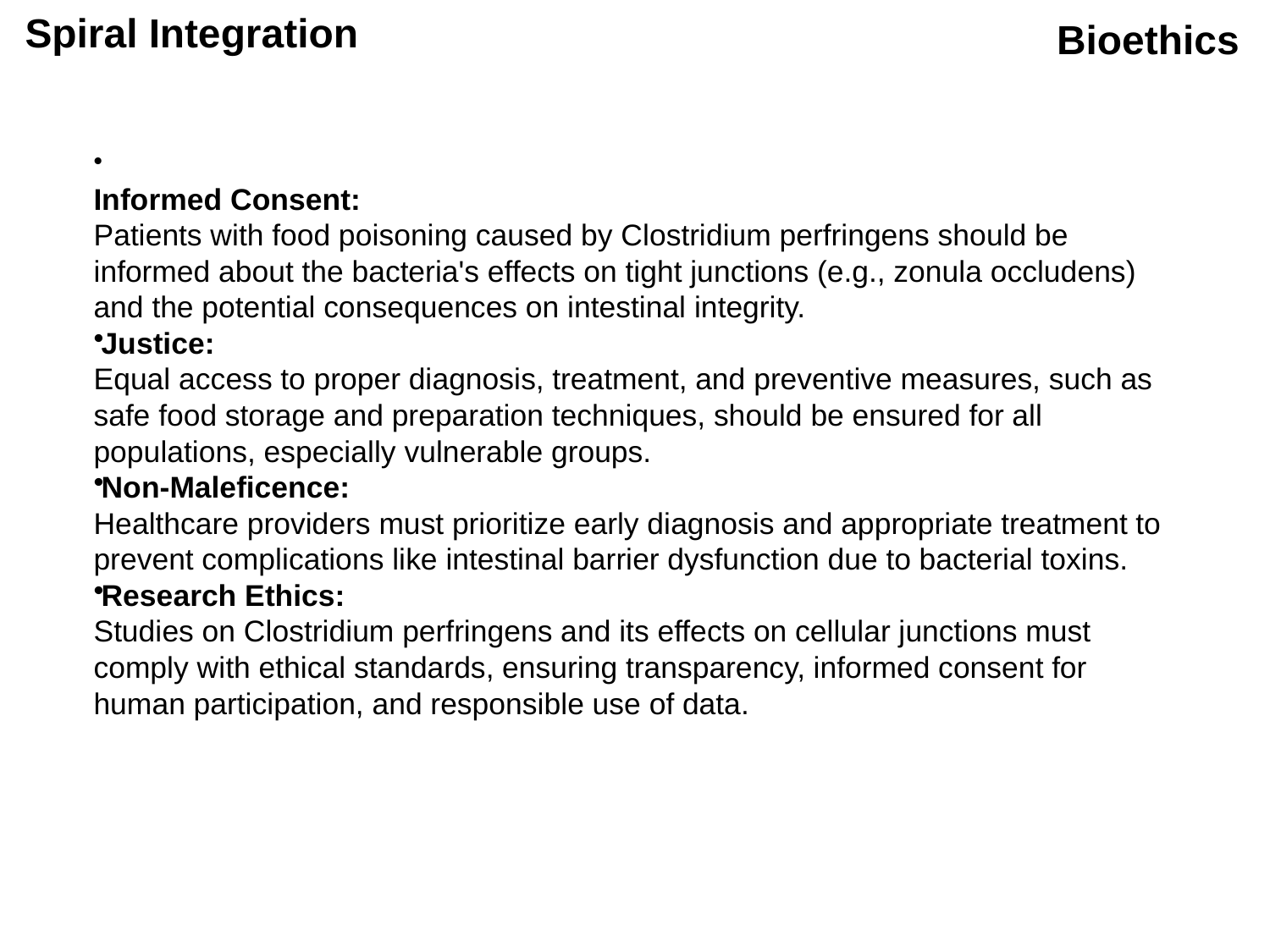

Spiral Integration
Bioethics
#
Informed Consent:
Patients with food poisoning caused by Clostridium perfringens should be informed about the bacteria's effects on tight junctions (e.g., zonula occludens) and the potential consequences on intestinal integrity.
Justice:
Equal access to proper diagnosis, treatment, and preventive measures, such as safe food storage and preparation techniques, should be ensured for all populations, especially vulnerable groups.
Non-Maleficence:
Healthcare providers must prioritize early diagnosis and appropriate treatment to prevent complications like intestinal barrier dysfunction due to bacterial toxins.
Research Ethics:
Studies on Clostridium perfringens and its effects on cellular junctions must comply with ethical standards, ensuring transparency, informed consent for human participation, and responsible use of data.